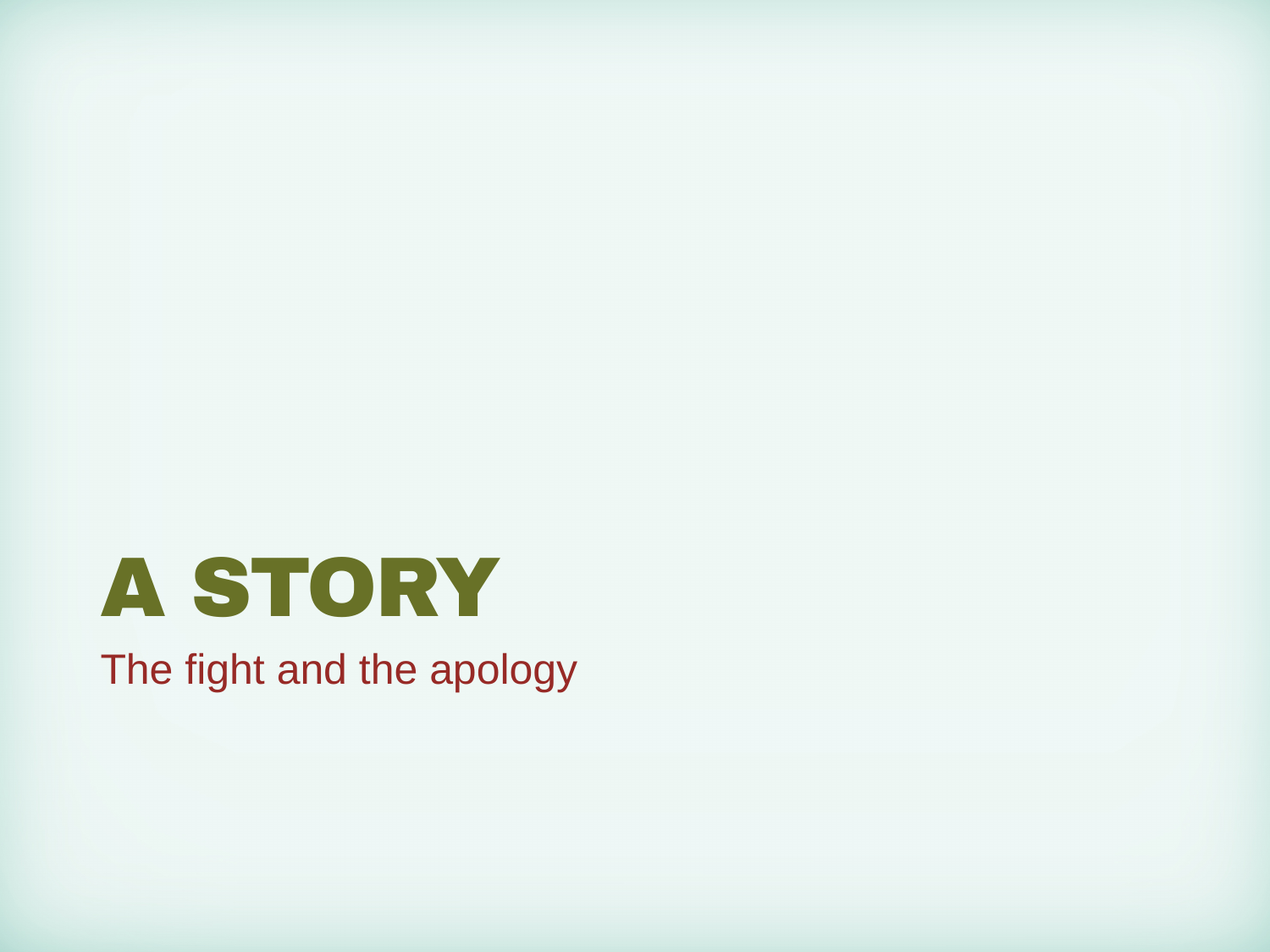

# A story
The fight and the apology